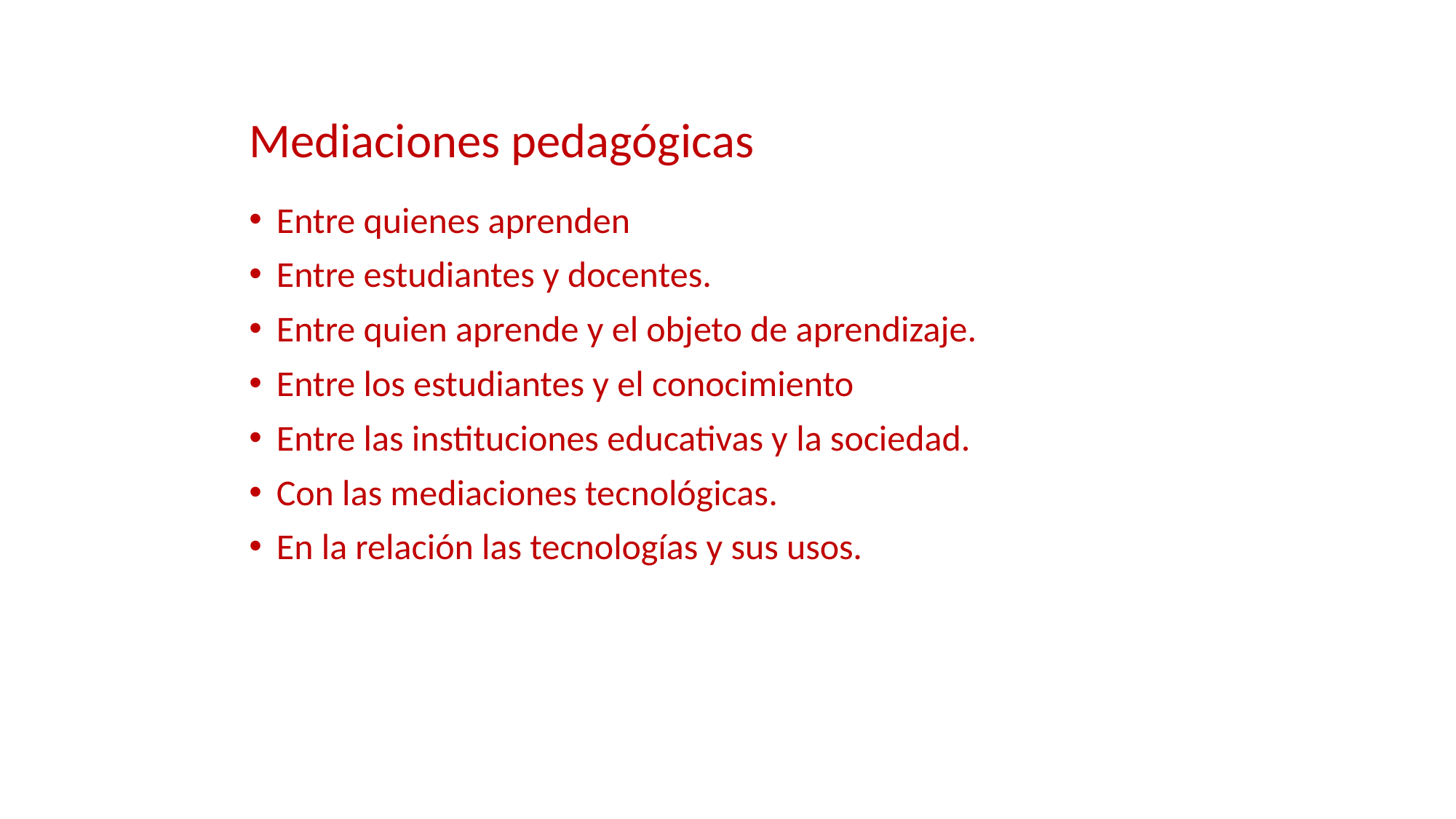

# Mediaciones pedagógicas
Entre quienes aprenden
Entre estudiantes y docentes.
Entre quien aprende y el objeto de aprendizaje.
Entre los estudiantes y el conocimiento
Entre las instituciones educativas y la sociedad.
Con las mediaciones tecnológicas.
En la relación las tecnologías y sus usos.